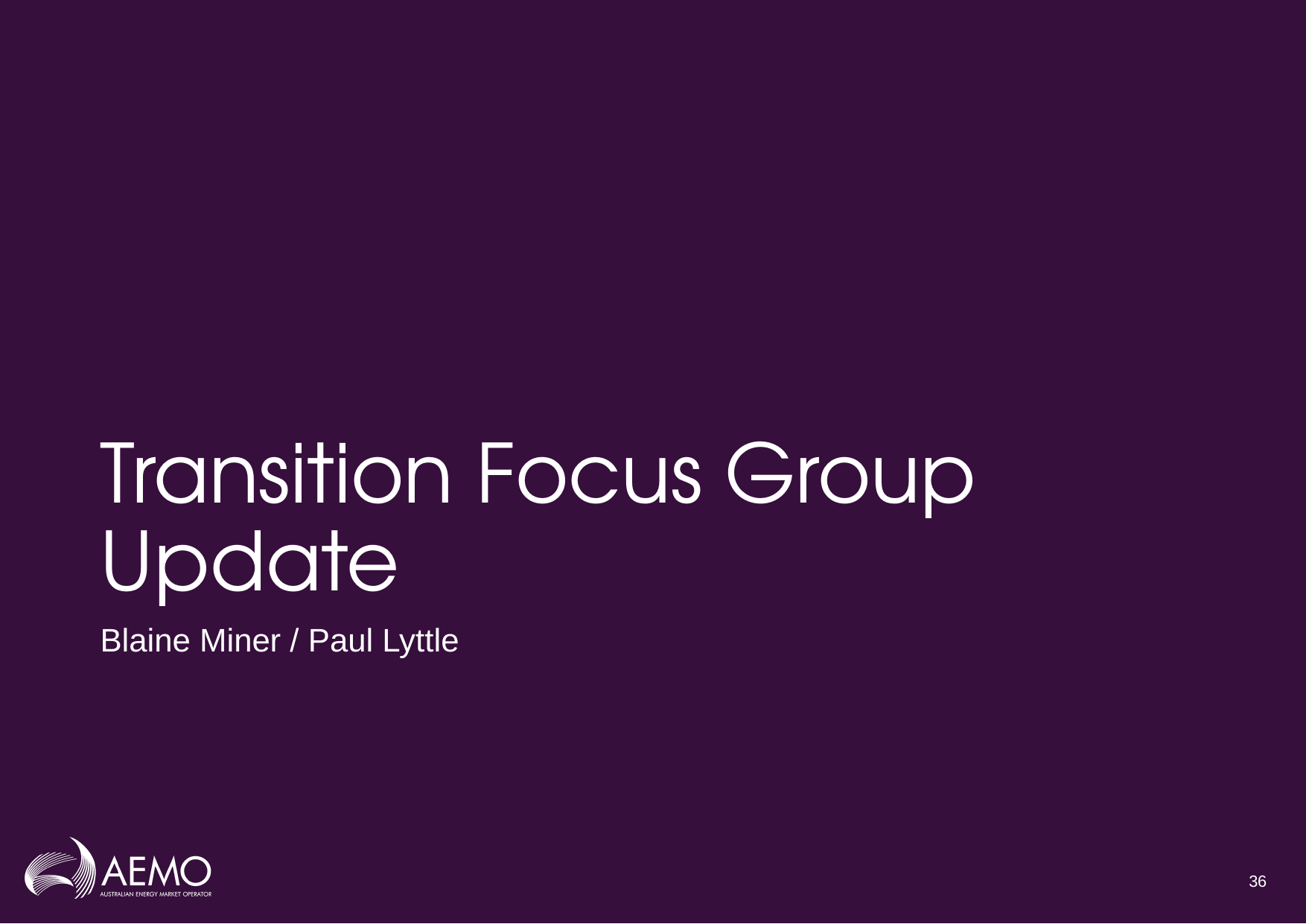

# Transition Focus Group Update
Blaine Miner / Paul Lyttle
36